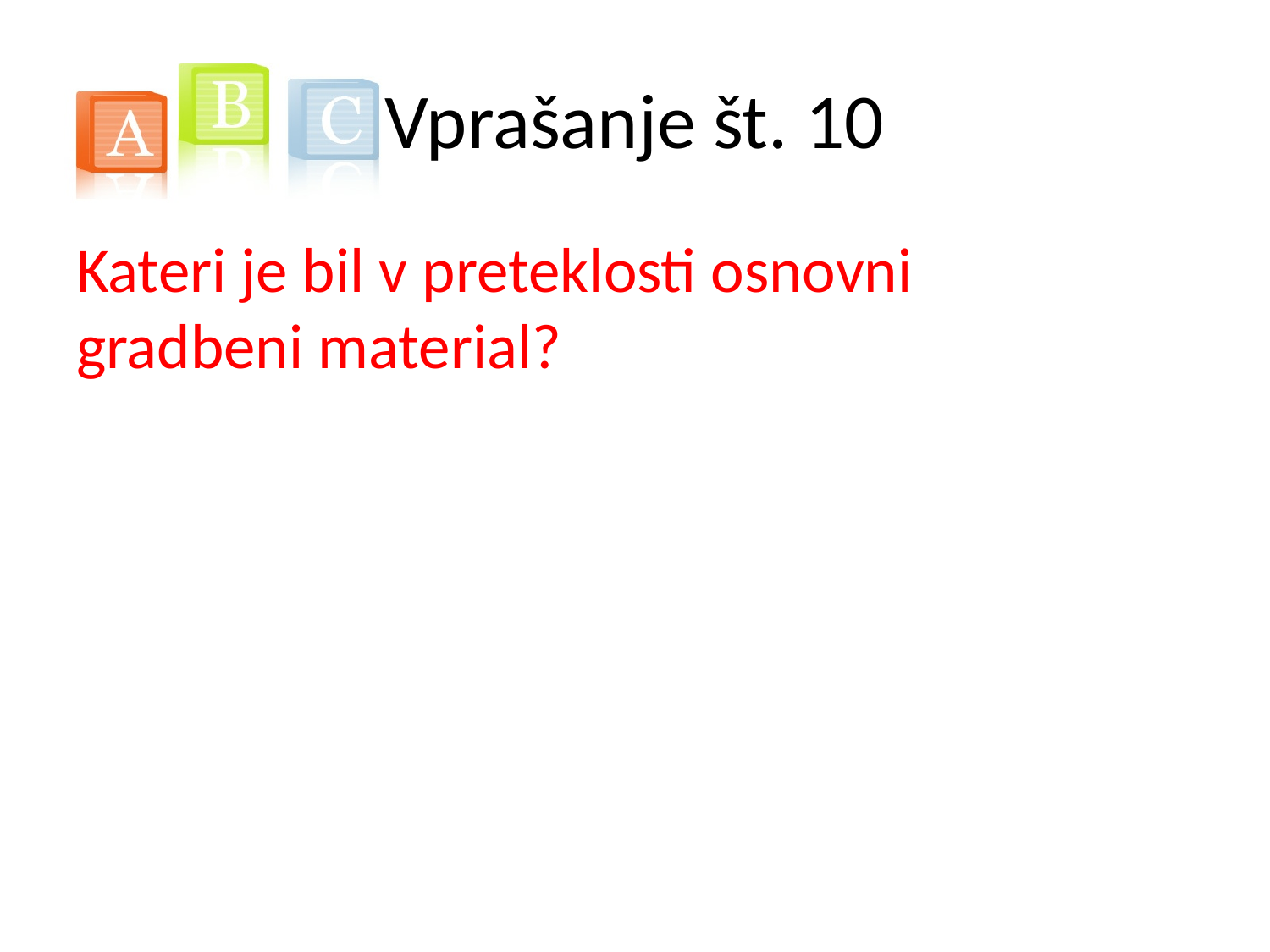

# Vprašanje št. 10
Kateri je bil v preteklosti osnovni gradbeni material?